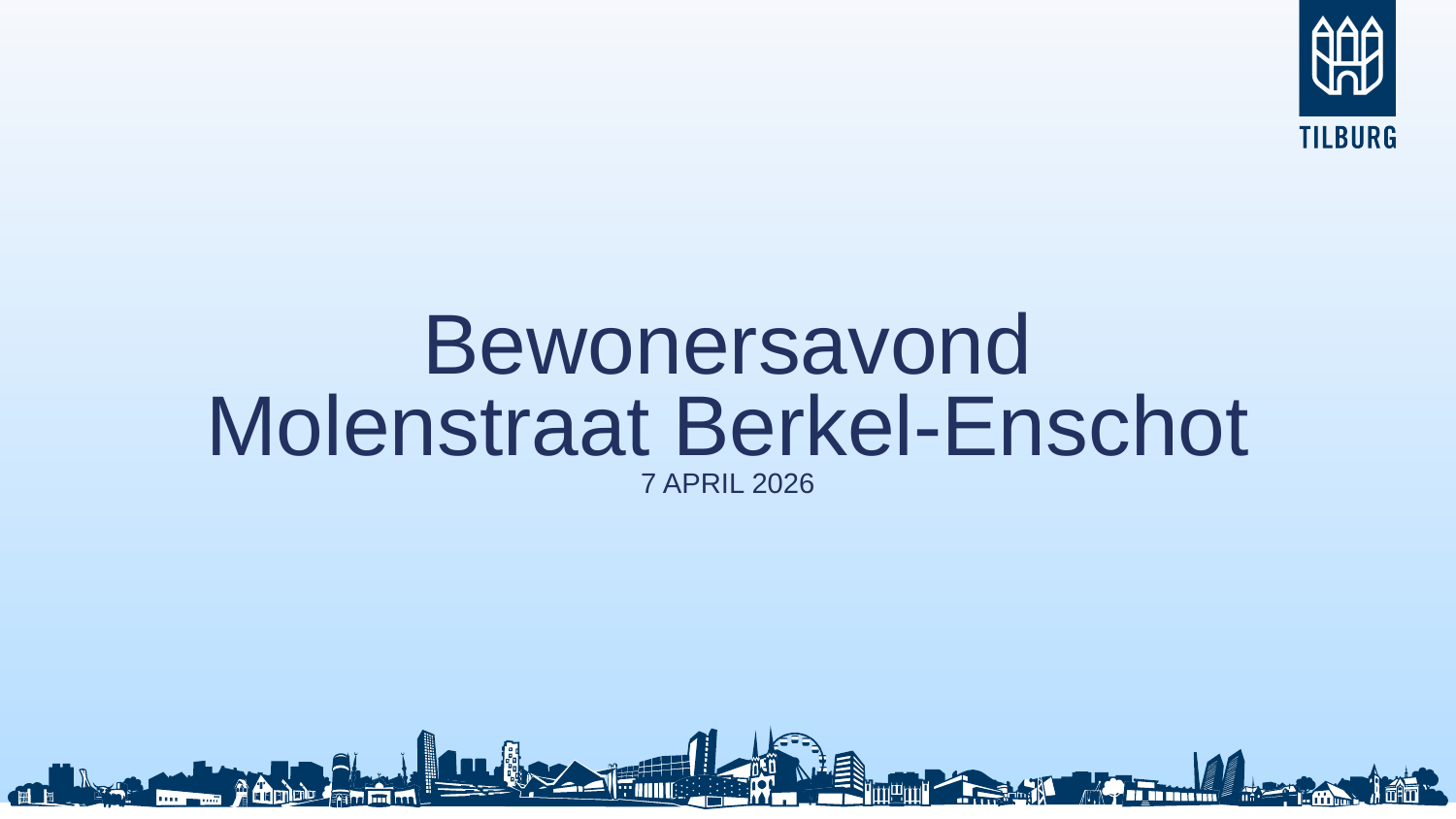

# Bewonersavond Molenstraat Berkel-Enschot 7 APRIL 2026